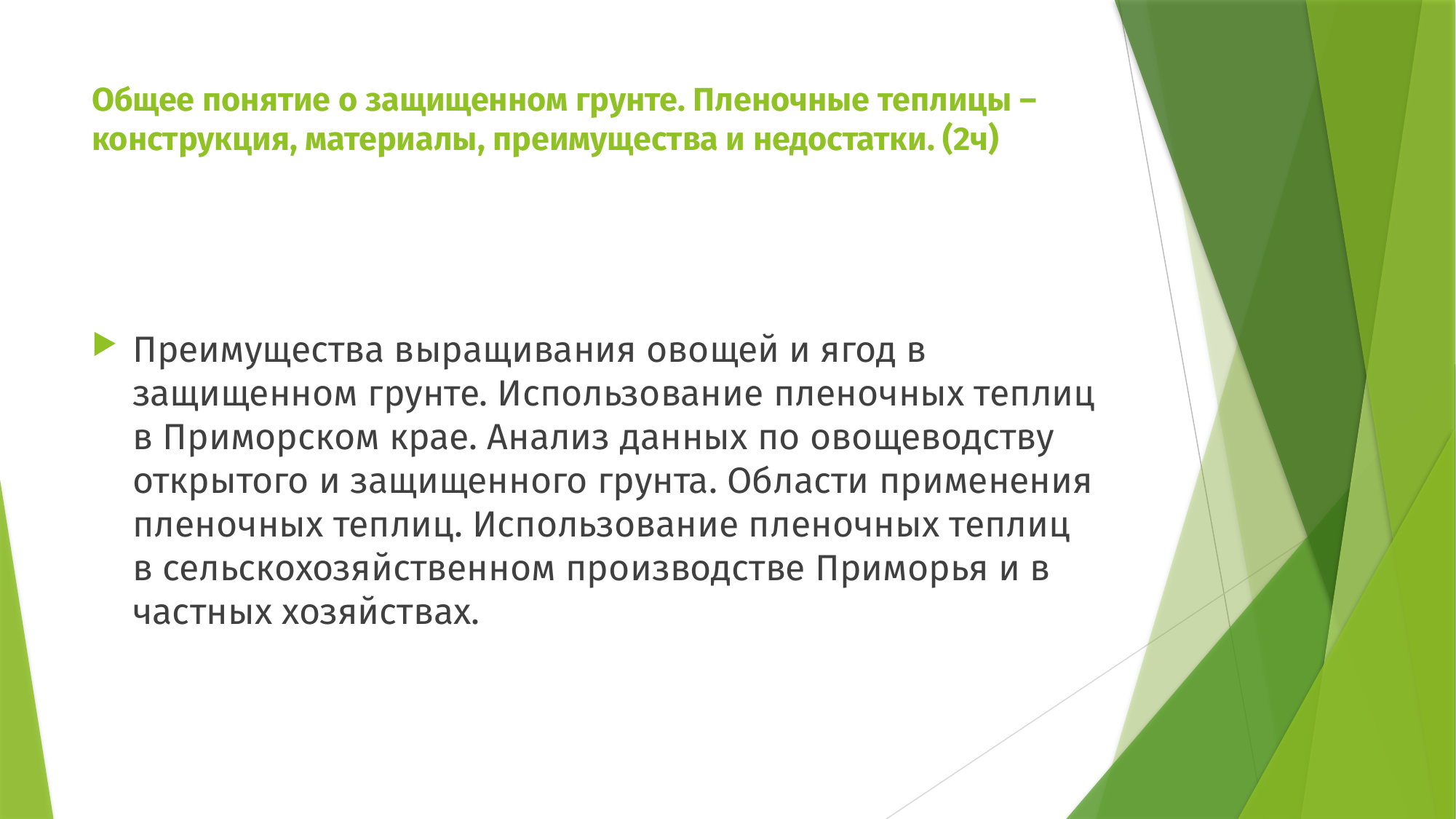

# Общее понятие о защищенном грунте. Пленочные теплицы – конструкция, материалы, преимущества и недостатки. (2ч)
Преимущества выращивания овощей и ягод в защищенном грунте. Использование пленочных теплиц в Приморском крае. Анализ данных по овощеводству открытого и защищенного грунта. Области применения пленочных теплиц. Использование пленочных теплиц в сельскохозяйственном производстве Приморья и в частных хозяйствах.